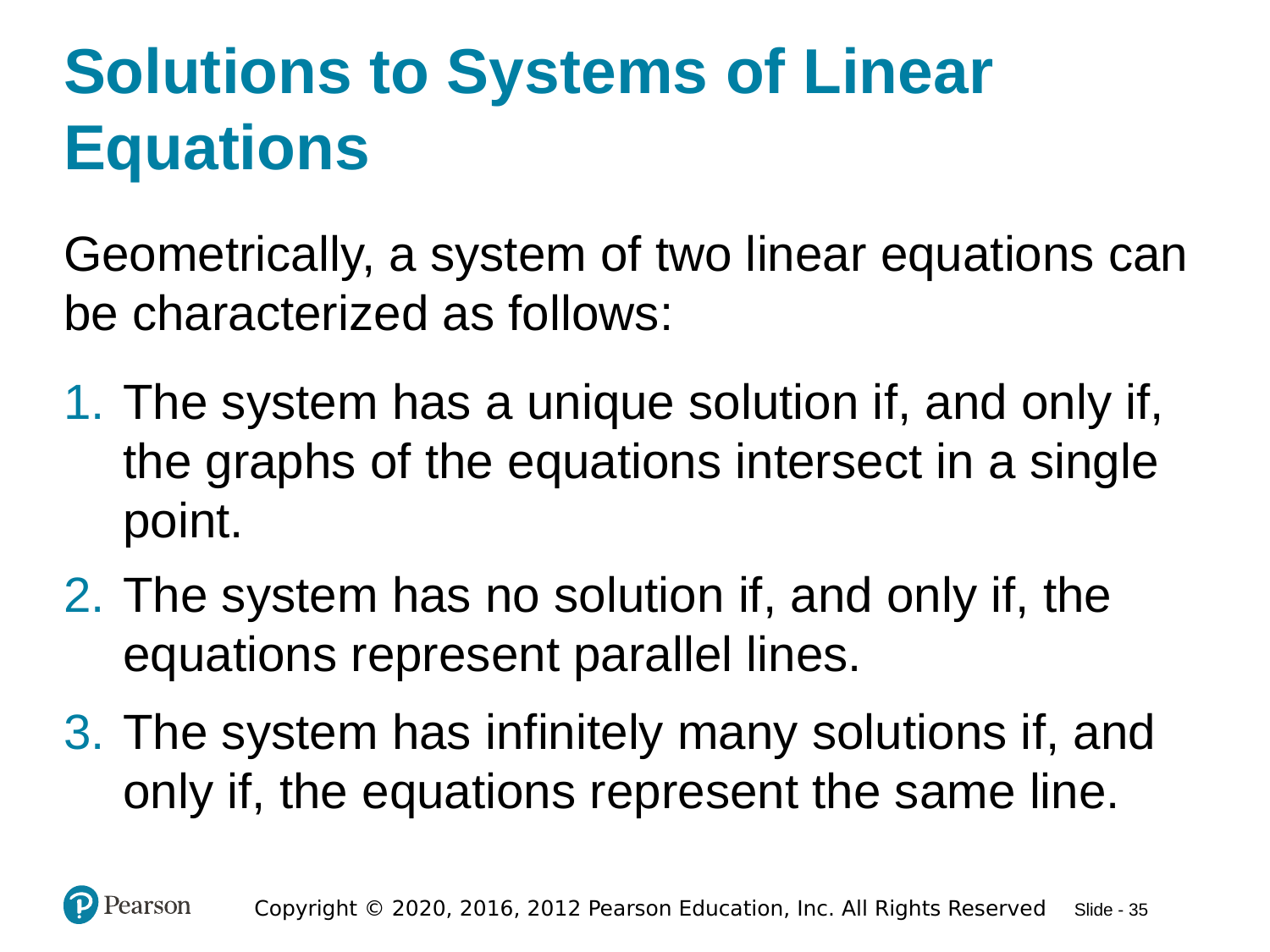

# Solutions to Systems of Linear Equations
Geometrically, a system of two linear equations can be characterized as follows:
The system has a unique solution if, and only if, the graphs of the equations intersect in a single point.
The system has no solution if, and only if, the equations represent parallel lines.
The system has infinitely many solutions if, and only if, the equations represent the same line.